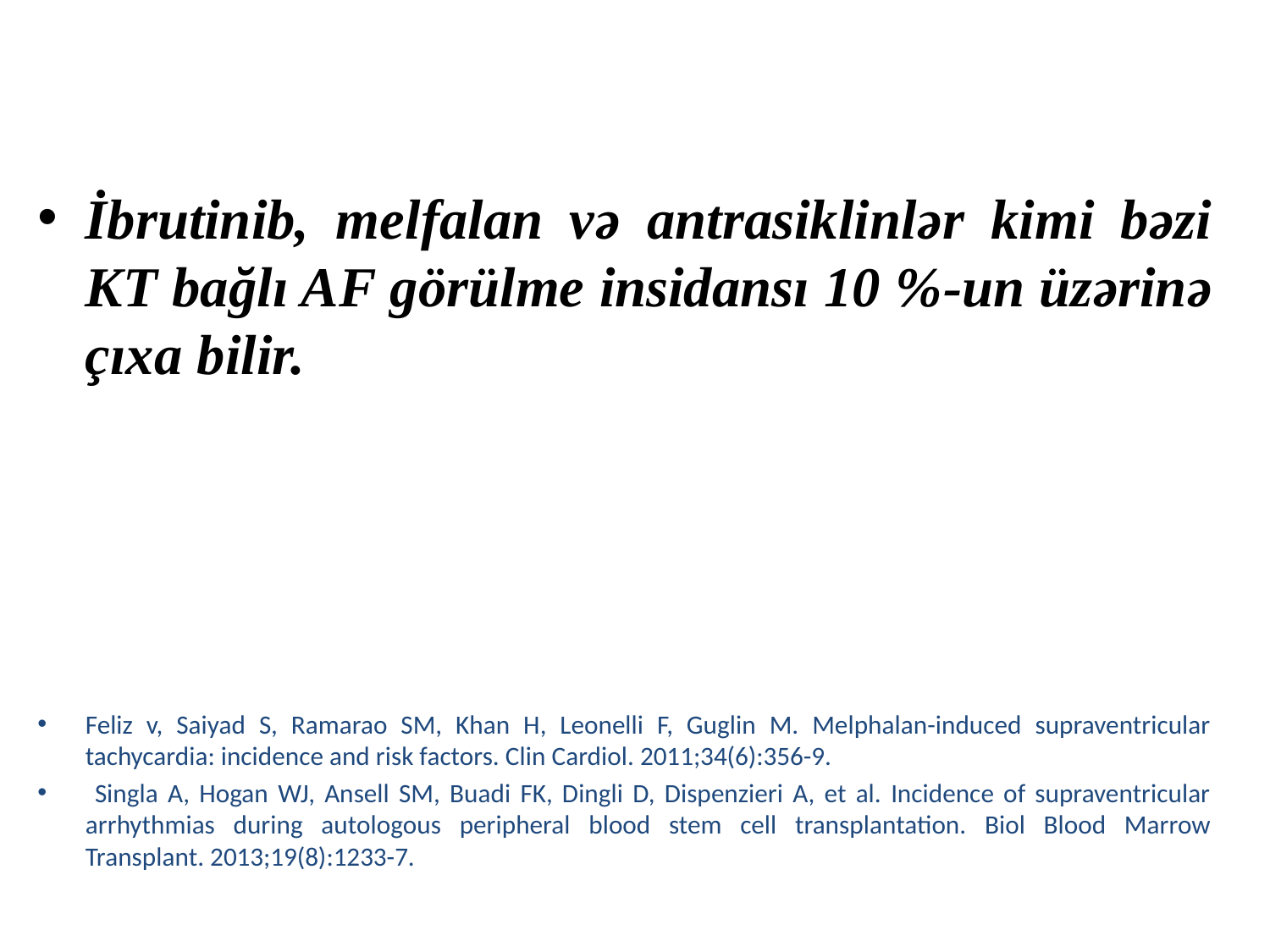

İbrutinib, melfalan və antrasiklinlər kimi bəzi KT bağlı AF görülme insidansı 10 %-un üzərinə çıxa bilir.

Feliz v, Saiyad S, Ramarao SM, Khan H, Leonelli F, Guglin M. Melphalan-induced supraventricular tachycardia: incidence and risk factors. Clin Cardiol. 2011;34(6):356-9.
 Singla A, Hogan WJ, Ansell SM, Buadi FK, Dingli D, Dispenzieri A, et al. Incidence of supraventricular arrhythmias during autologous peripheral blood stem cell transplantation. Biol Blood Marrow Transplant. 2013;19(8):1233-7.